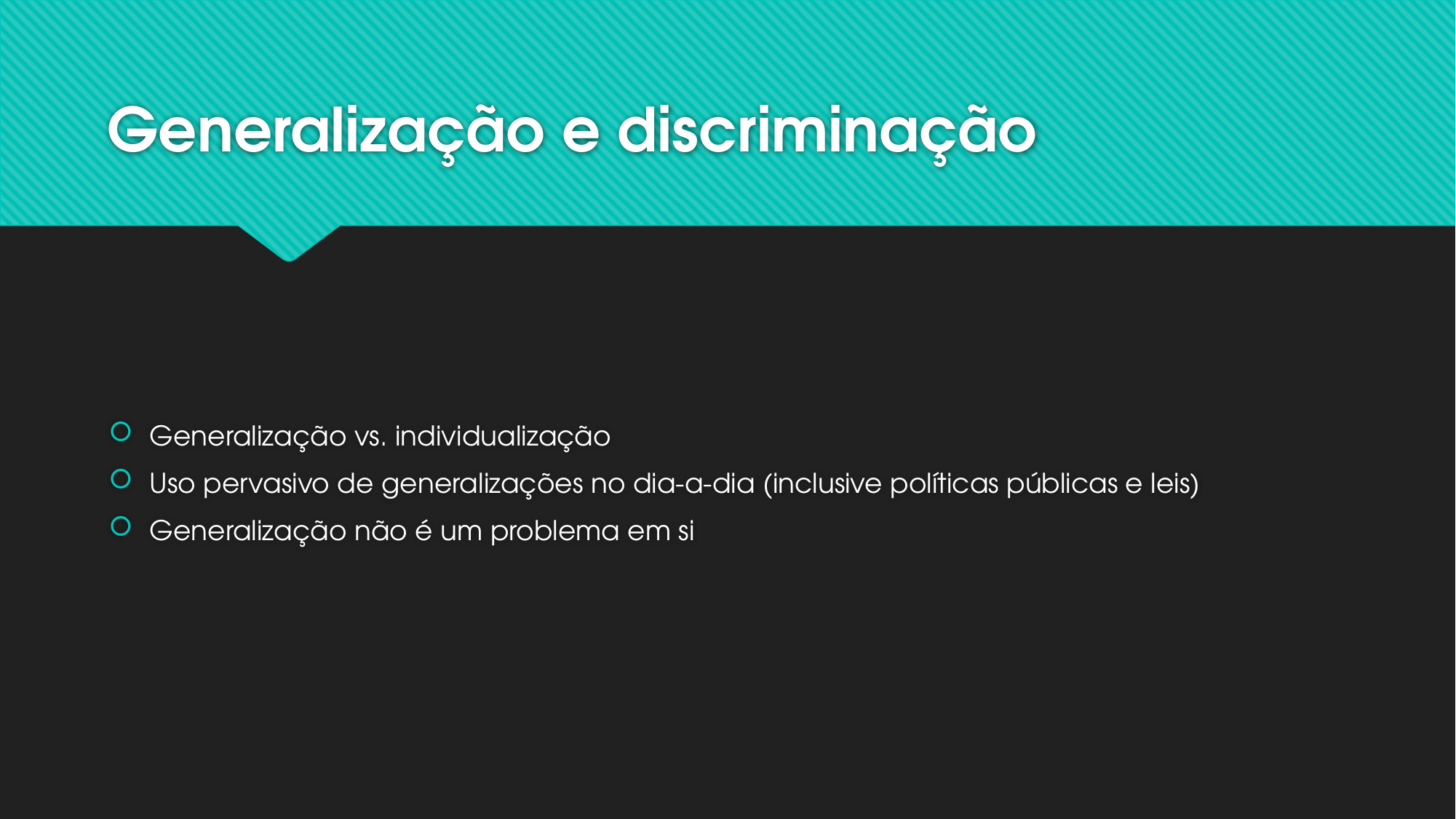

# Generalização e discriminação
Generalização vs. individualização
Uso pervasivo de generalizações no dia-a-dia (inclusive políticas públicas e leis)
Generalização não é um problema em si